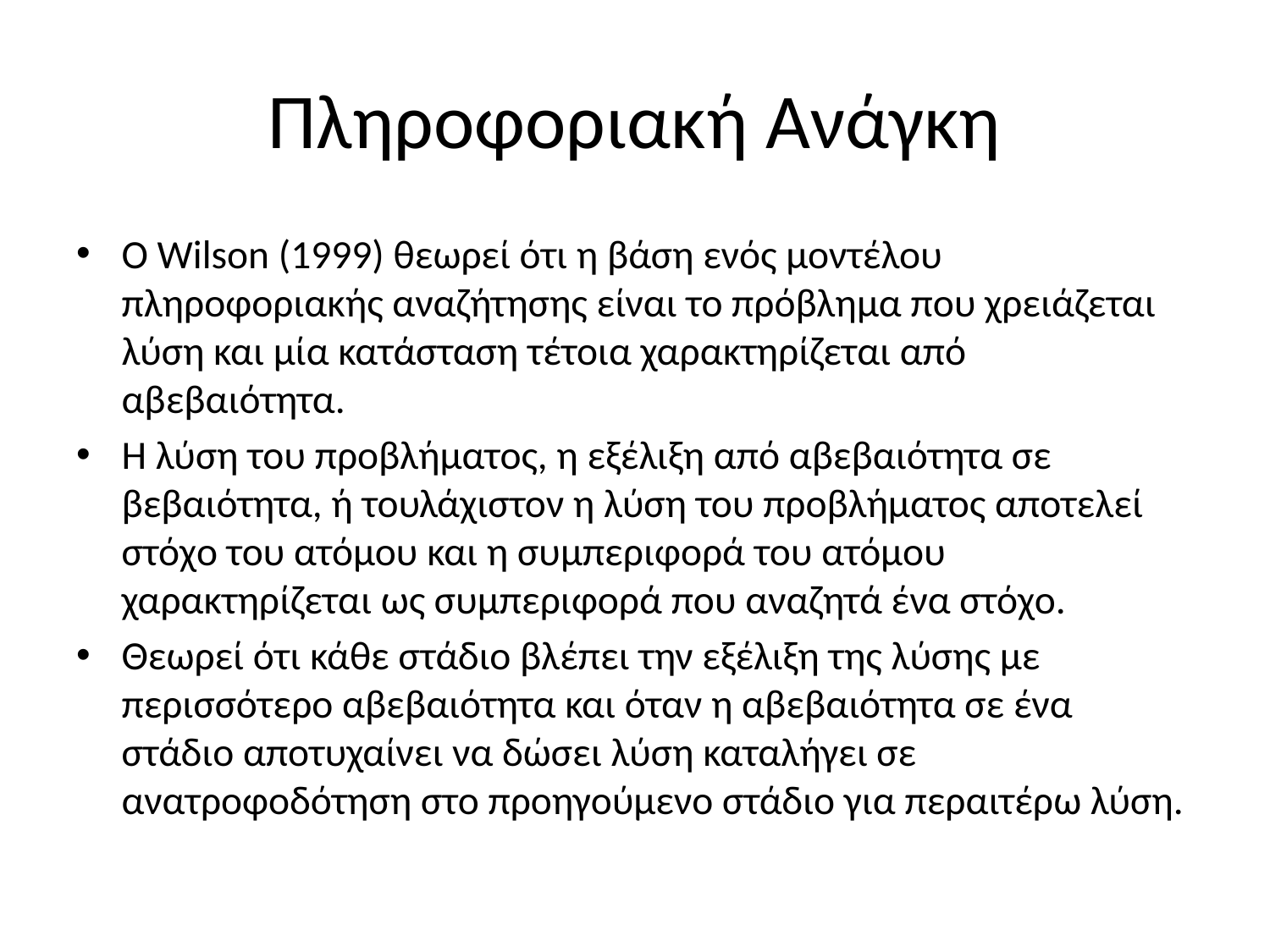

# Πληροφοριακή Ανάγκη
Ο Wilson (1999) θεωρεί ότι η βάση ενός μοντέλου πληροφοριακής αναζήτησης είναι το πρόβλημα που χρειάζεται λύση και μία κατάσταση τέτοια χαρακτηρίζεται από αβεβαιότητα.
Η λύση του προβλήματος, η εξέλιξη από αβεβαιότητα σε βεβαιότητα, ή τουλάχιστον η λύση του προβλήματος αποτελεί στόχο του ατόμου και η συμπεριφορά του ατόμου χαρακτηρίζεται ως συμπεριφορά που αναζητά ένα στόχο.
Θεωρεί ότι κάθε στάδιο βλέπει την εξέλιξη της λύσης με περισσότερο αβεβαιότητα και όταν η αβεβαιότητα σε ένα στάδιο αποτυχαίνει να δώσει λύση καταλήγει σε ανατροφοδότηση στο προηγούμενο στάδιο για περαιτέρω λύση.